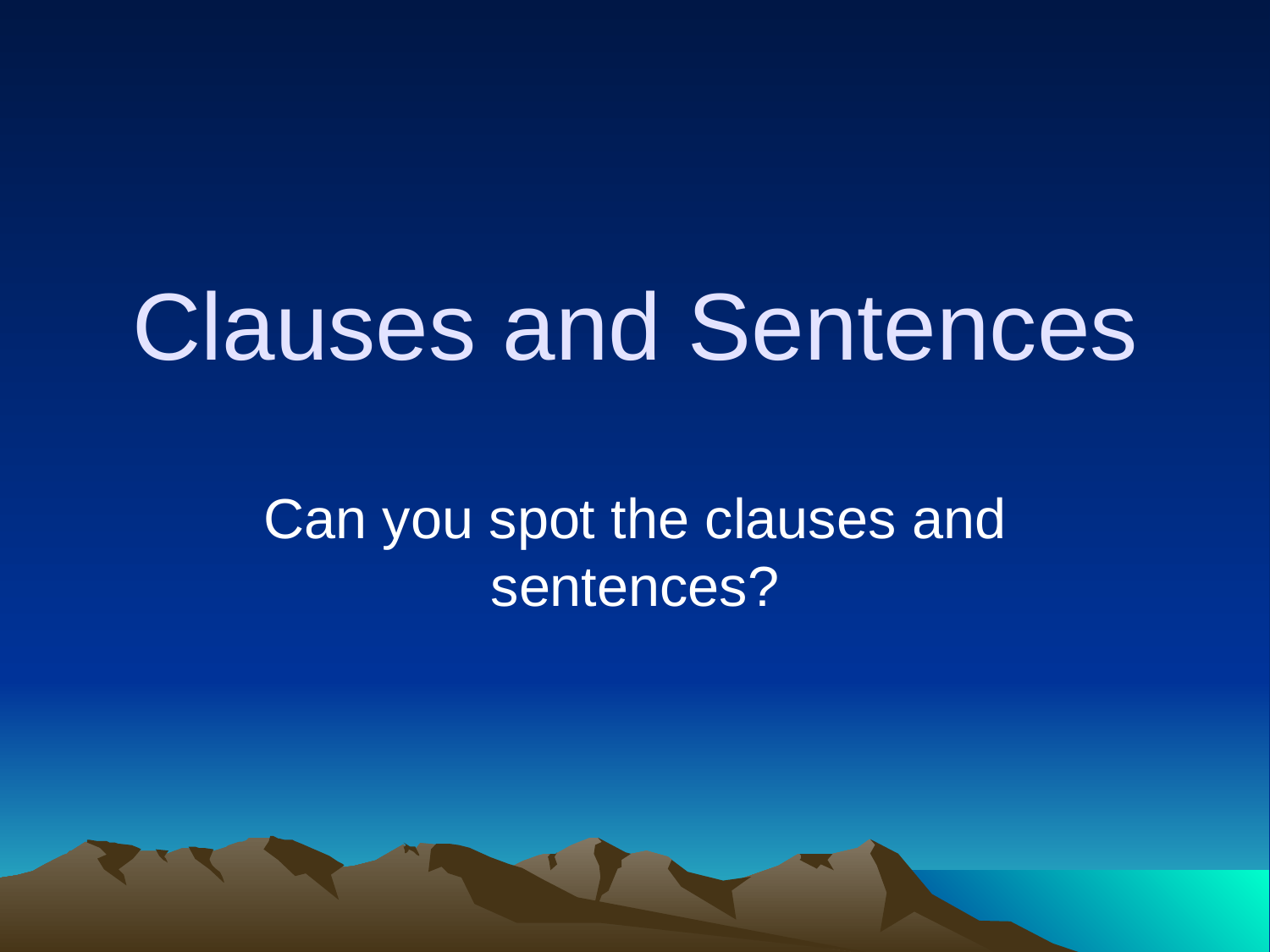

# Clauses and Sentences
Can you spot the clauses and sentences?